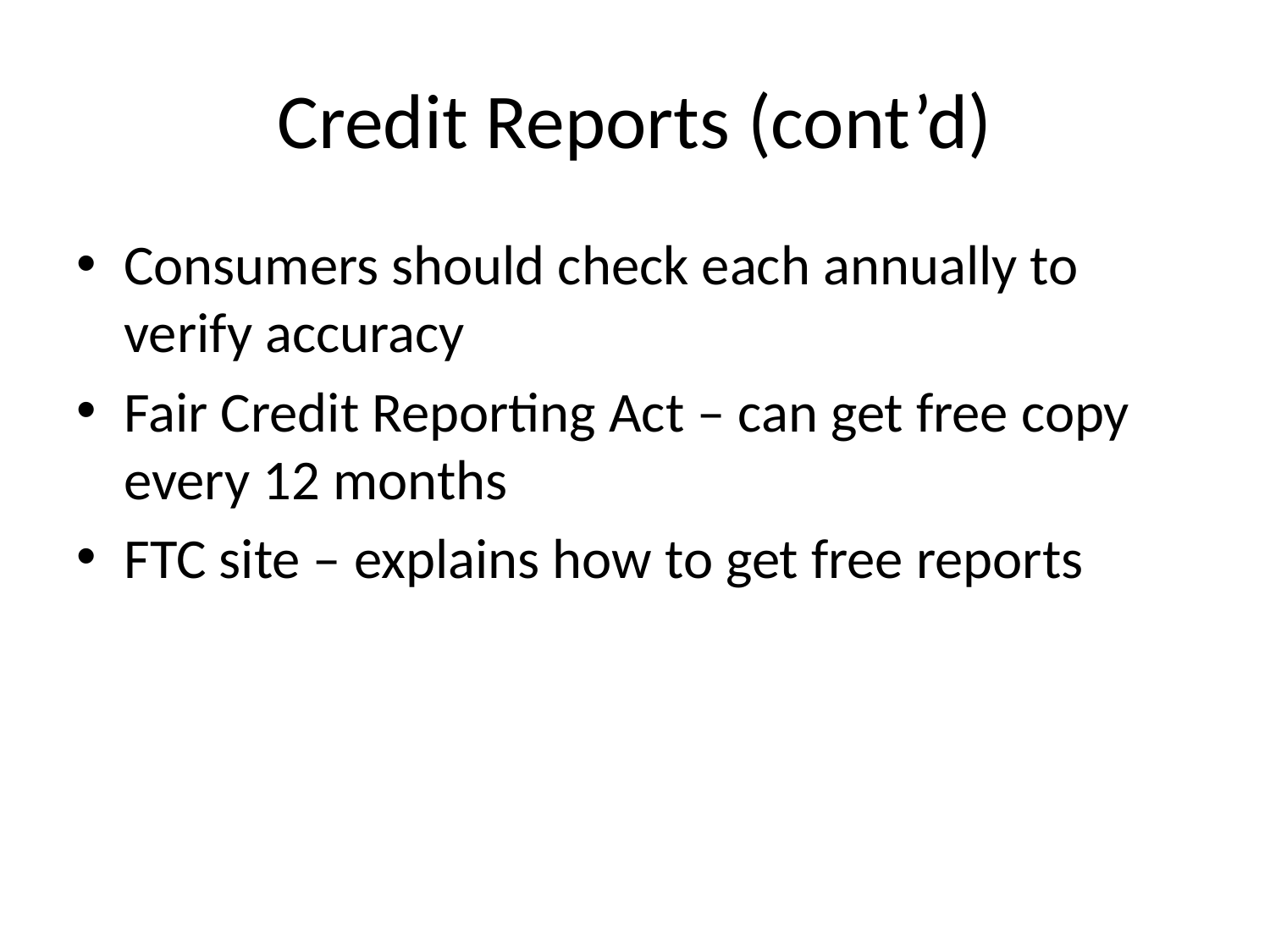

# Credit Reports (cont’d)
Consumers should check each annually to verify accuracy
Fair Credit Reporting Act – can get free copy every 12 months
FTC site – explains how to get free reports